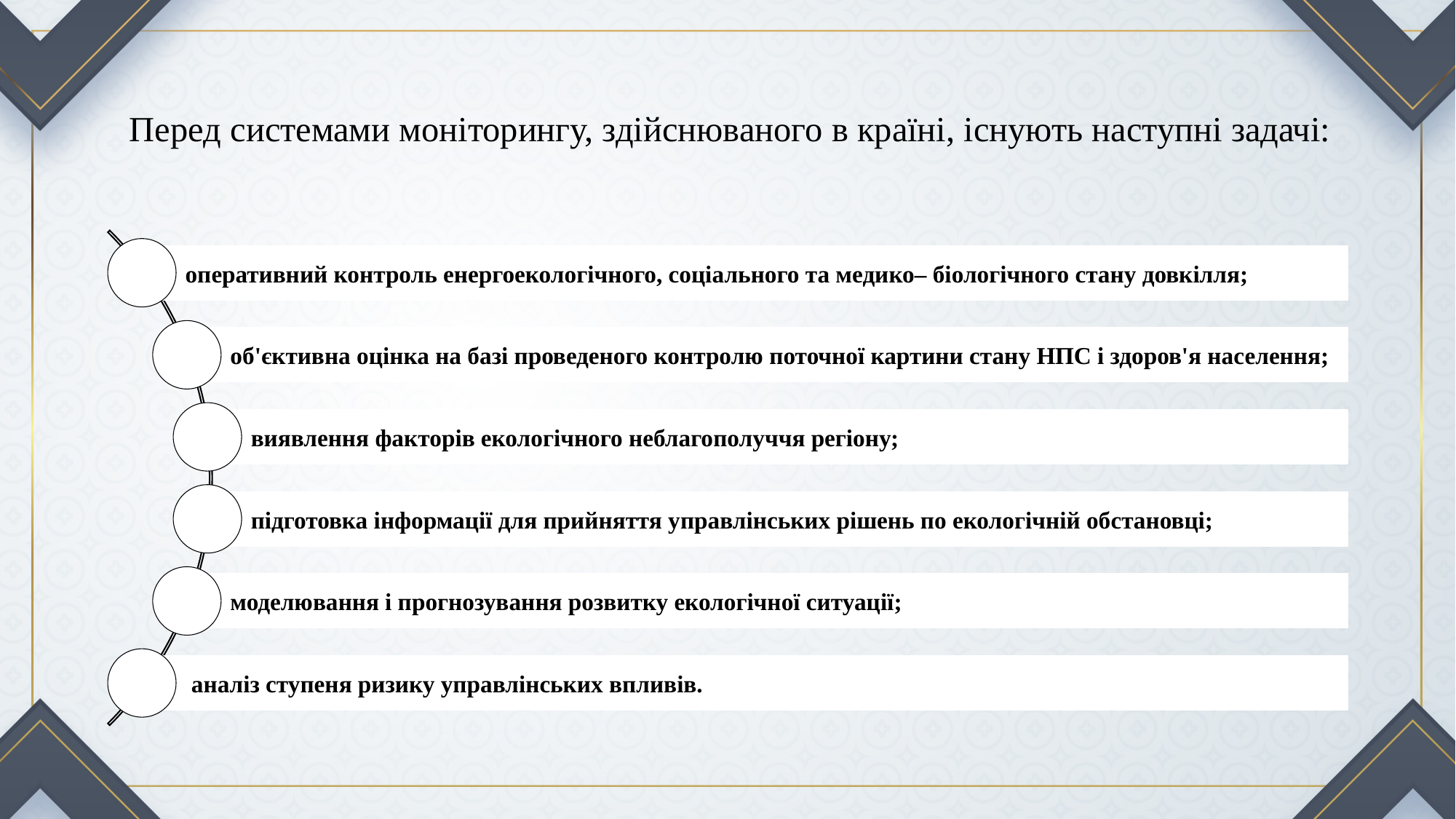

# Перед системами моніторингу, здійснюваного в країні, існують наступні задачі:
оперативний контроль енергоекологічного, соціального та медико– біологічного стану довкілля;
об'єктивна оцінка на базі проведеного контролю поточної картини стану НПС і здоров'я населення;
виявлення факторів екологічного неблагополуччя регіону;
підготовка інформації для прийняття управлінських рішень по екологічній обстановці;
моделювання і прогнозування розвитку екологічної ситуації;
 аналіз ступеня ризику управлінських впливів.